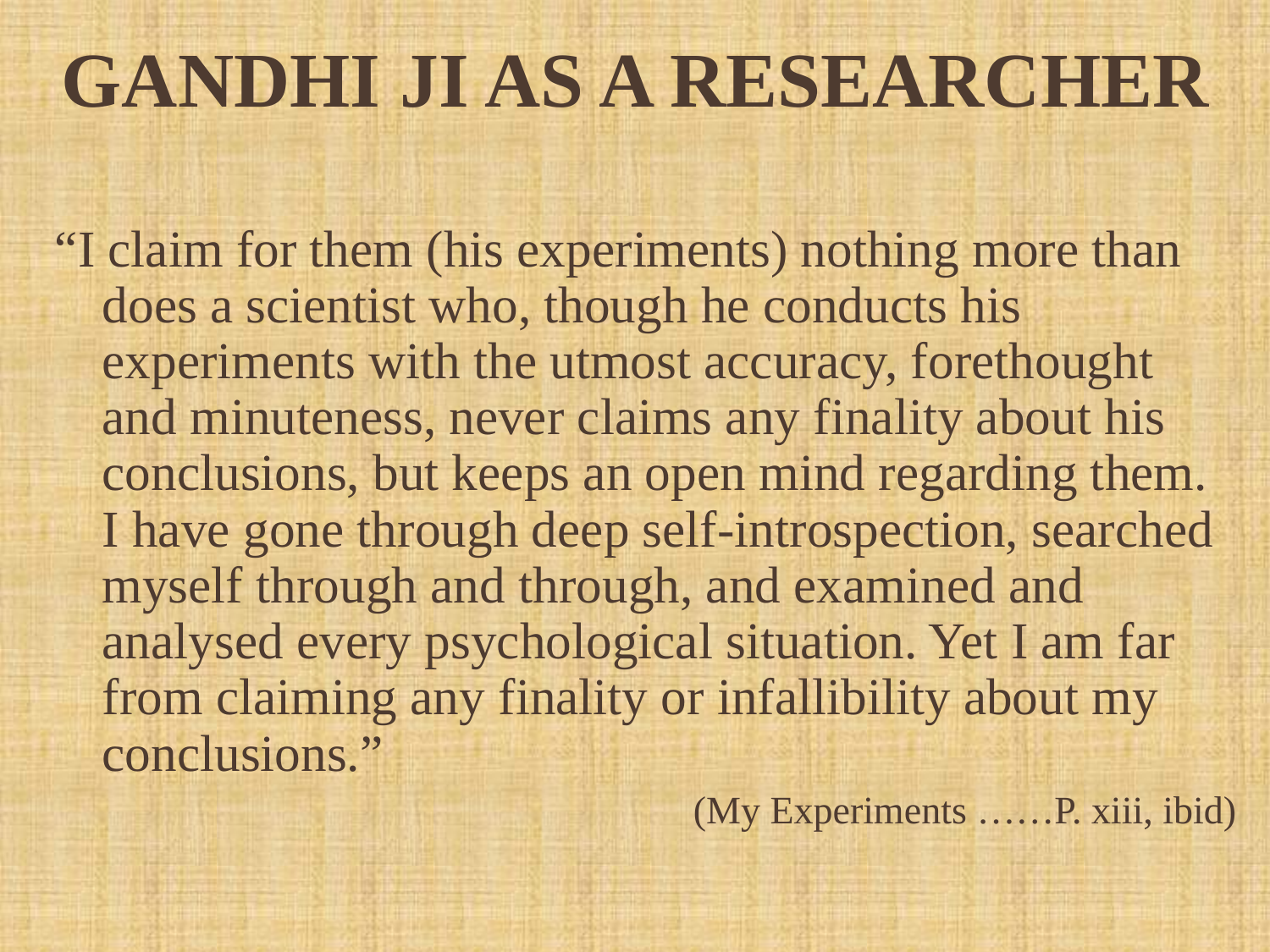

# GANDHI JI AS A RESEARCHER
“I claim for them (his experiments) nothing more than does a scientist who, though he conducts his experiments with the utmost accuracy, forethought and minuteness, never claims any finality about his conclusions, but keeps an open mind regarding them. I have gone through deep self-introspection, searched myself through and through, and examined and analysed every psychological situation. Yet I am far from claiming any finality or infallibility about my conclusions.”
(My Experiments ……P. xiii, ibid)